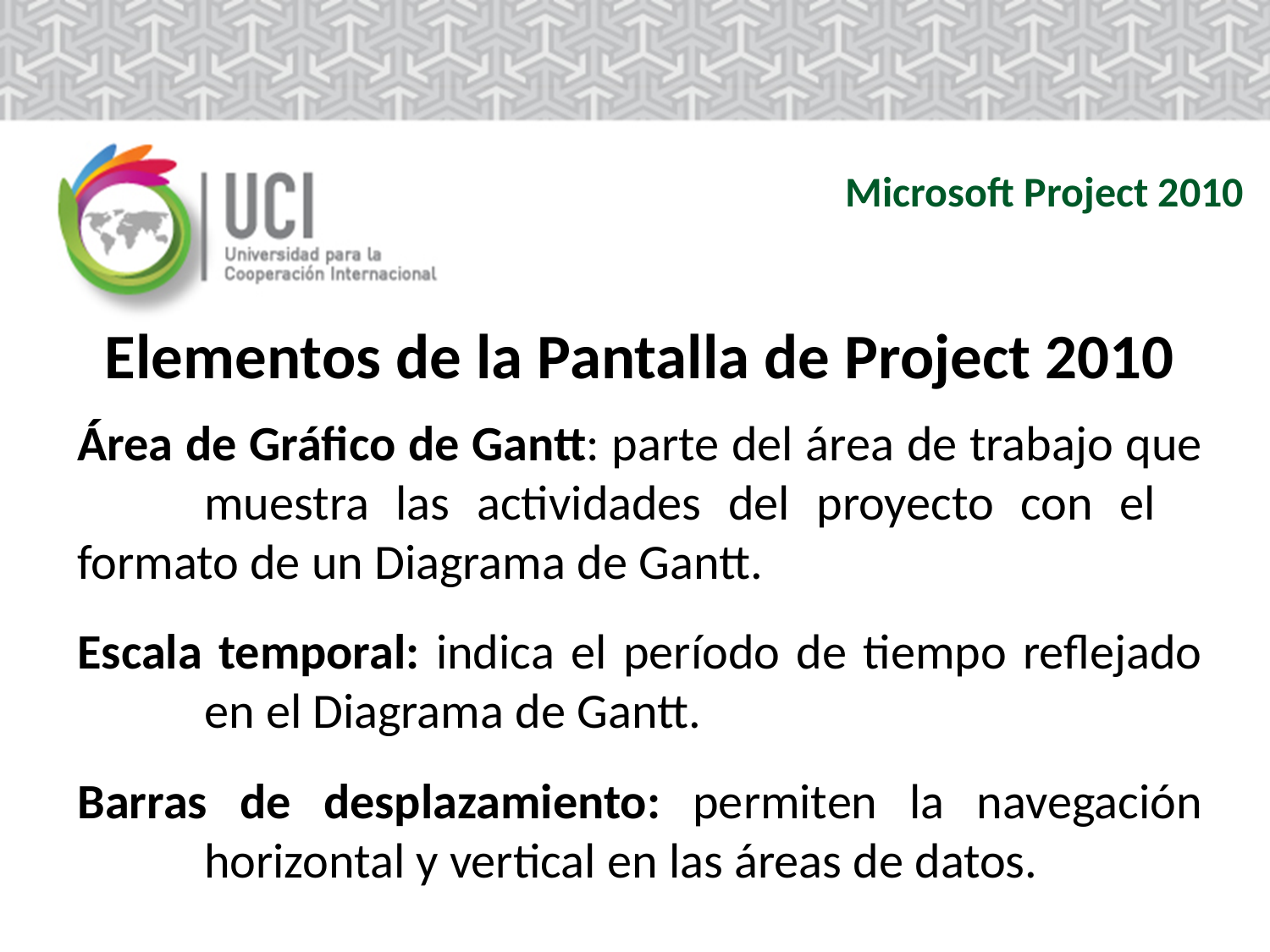

Microsoft Project 2010
Elementos de la Pantalla de Project 2010
Área de Gráfico de Gantt: parte del área de trabajo que 	muestra las actividades del proyecto con el 	formato de un Diagrama de Gantt.
Escala temporal: indica el período de tiempo reflejado 	en el Diagrama de Gantt.
Barras de desplazamiento: permiten la navegación 	horizontal y vertical en las áreas de datos.